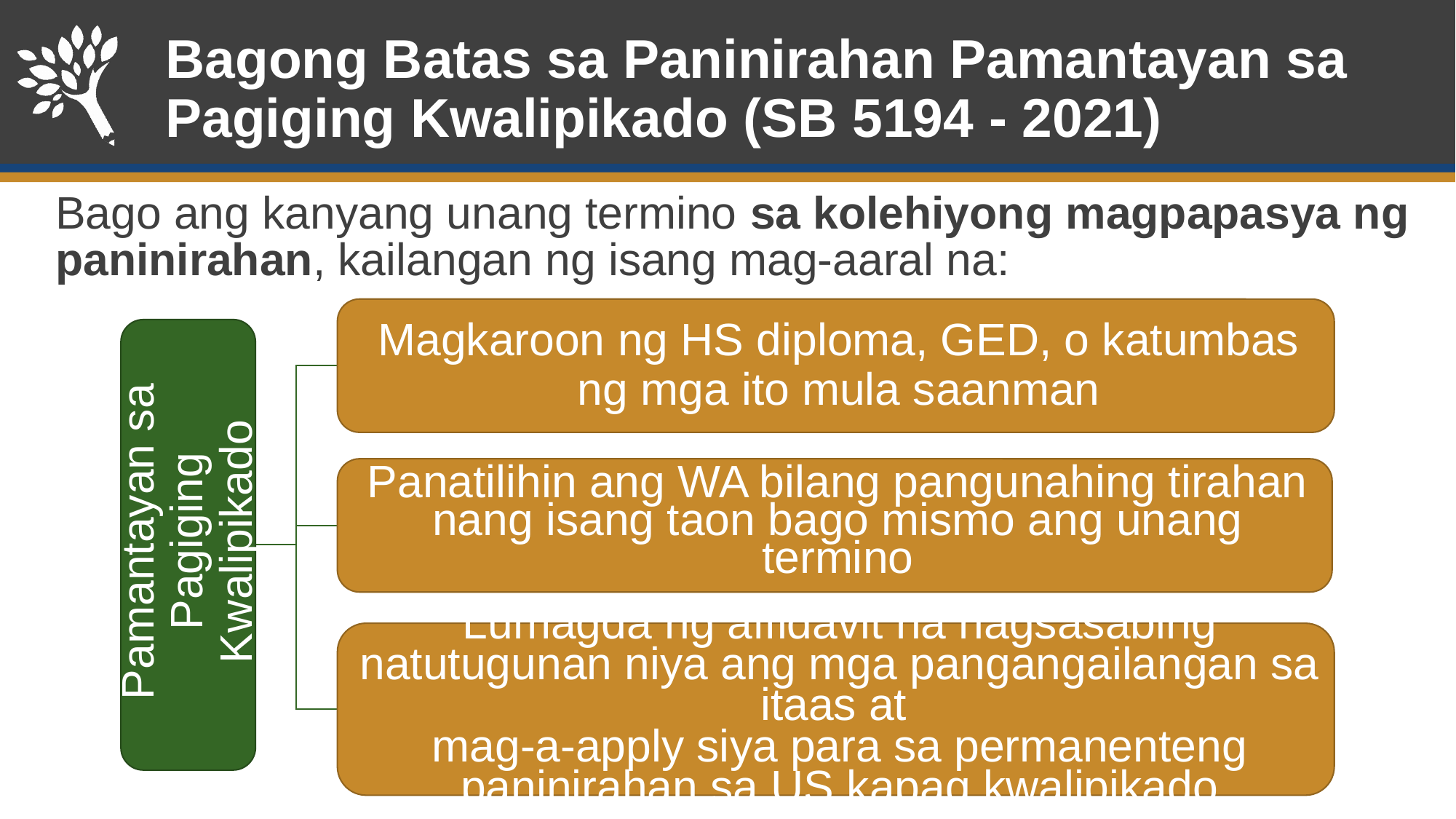

# Bagong Batas sa Paninirahan Pamantayan sa Pagiging Kwalipikado (SB 5194 - 2021)
Bago ang kanyang unang termino sa kolehiyong magpapasya ng paninirahan, kailangan ng isang mag-aaral na:

Pamantayan sa Pagiging Kwalipikado
Magkaroon ng HS diploma, GED, o katumbas ng mga ito mula saanman
Panatilihin ang WA bilang pangunahing tirahan nang isang taon bago mismo ang unang termino
Lumagda ng affidavit na nagsasabing natutugunan niya ang mga pangangailangan sa itaas at
mag-a-apply siya para sa permanenteng paninirahan sa US kapag kwalipikado